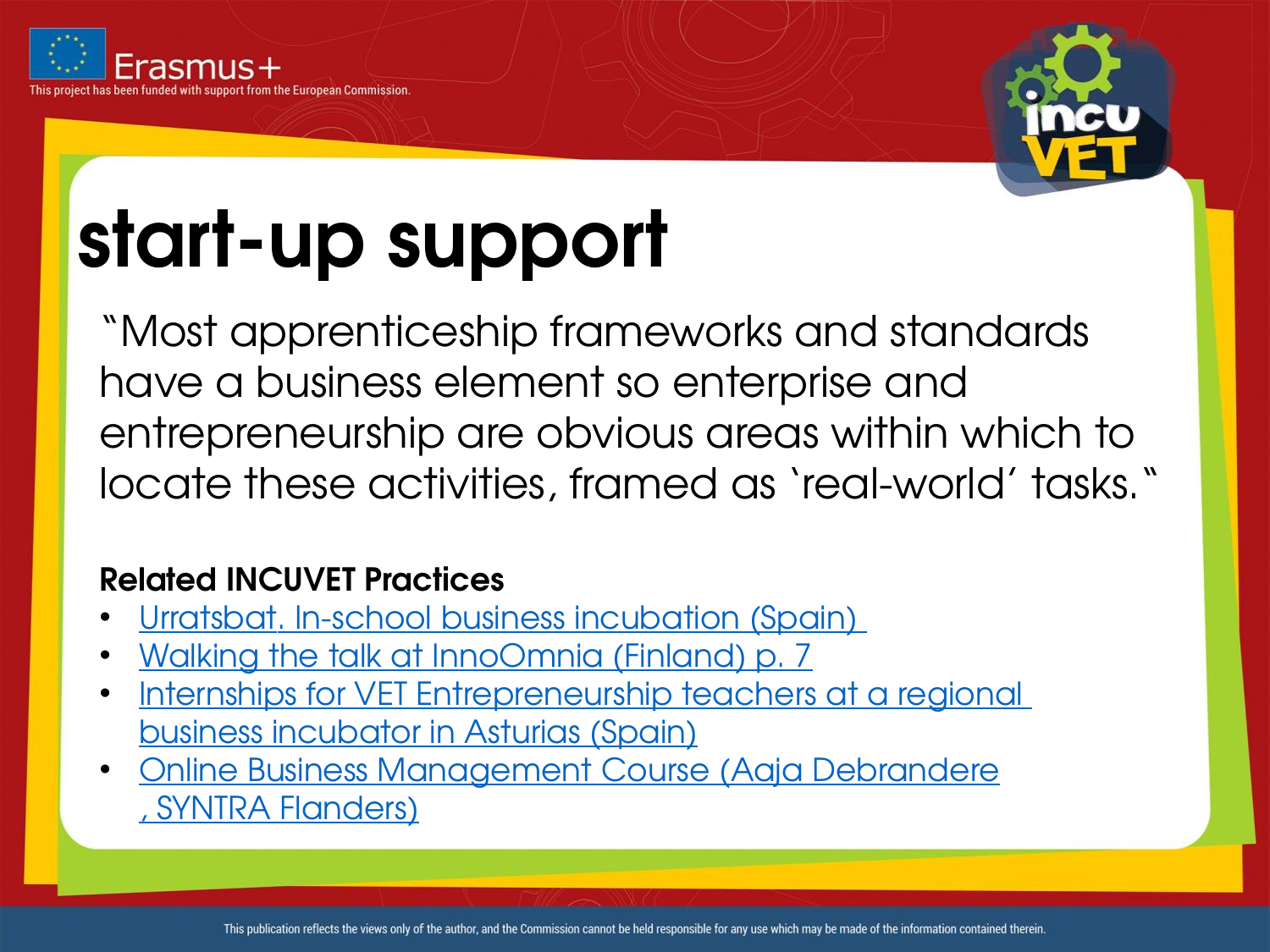

# start-up support
“Most apprenticeship frameworks and standards have a business element so enterprise and entrepreneurship are obvious areas within which to locate these activities, framed as ‘real-world’ tasks.“
Related INCUVET Practices
Urratsbat. In-school business incubation (Spain)
Walking the talk at InnoOmnia (Finland) p. 7
Internships for VET Entrepreneurship teachers at a regional business incubator in Asturias (Spain)
Online Business Management Course (Aaja Debrandere, SYNTRA Flanders)